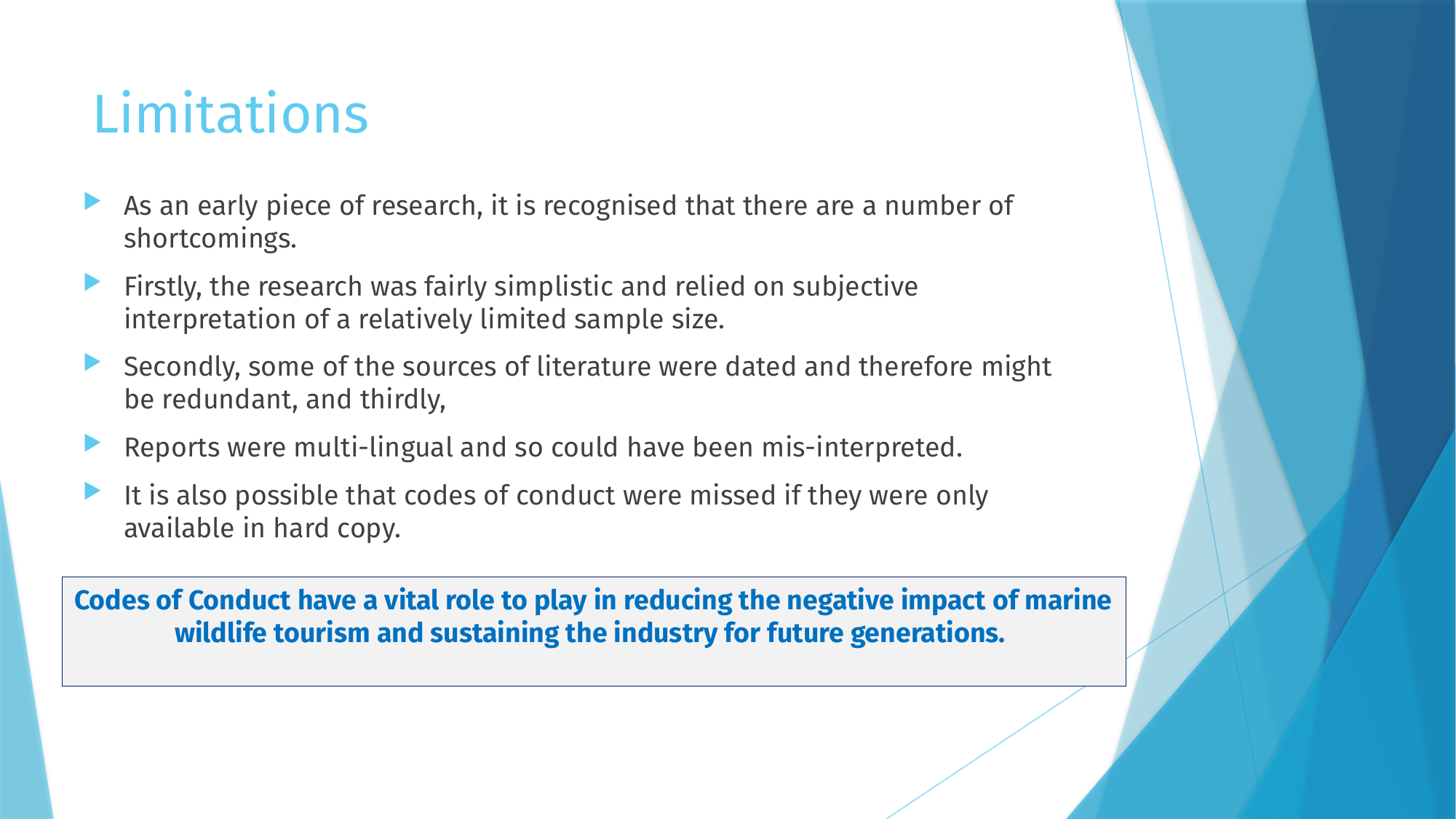

# Limitations
As an early piece of research, it is recognised that there are a number of shortcomings.
Firstly, the research was fairly simplistic and relied on subjective interpretation of a relatively limited sample size.
Secondly, some of the sources of literature were dated and therefore might be redundant, and thirdly,
Reports were multi-lingual and so could have been mis-interpreted.
It is also possible that codes of conduct were missed if they were only available in hard copy.

Codes of Conduct have a vital role to play in reducing the negative impact of marine wildlife tourism and sustaining the industry for future generations.